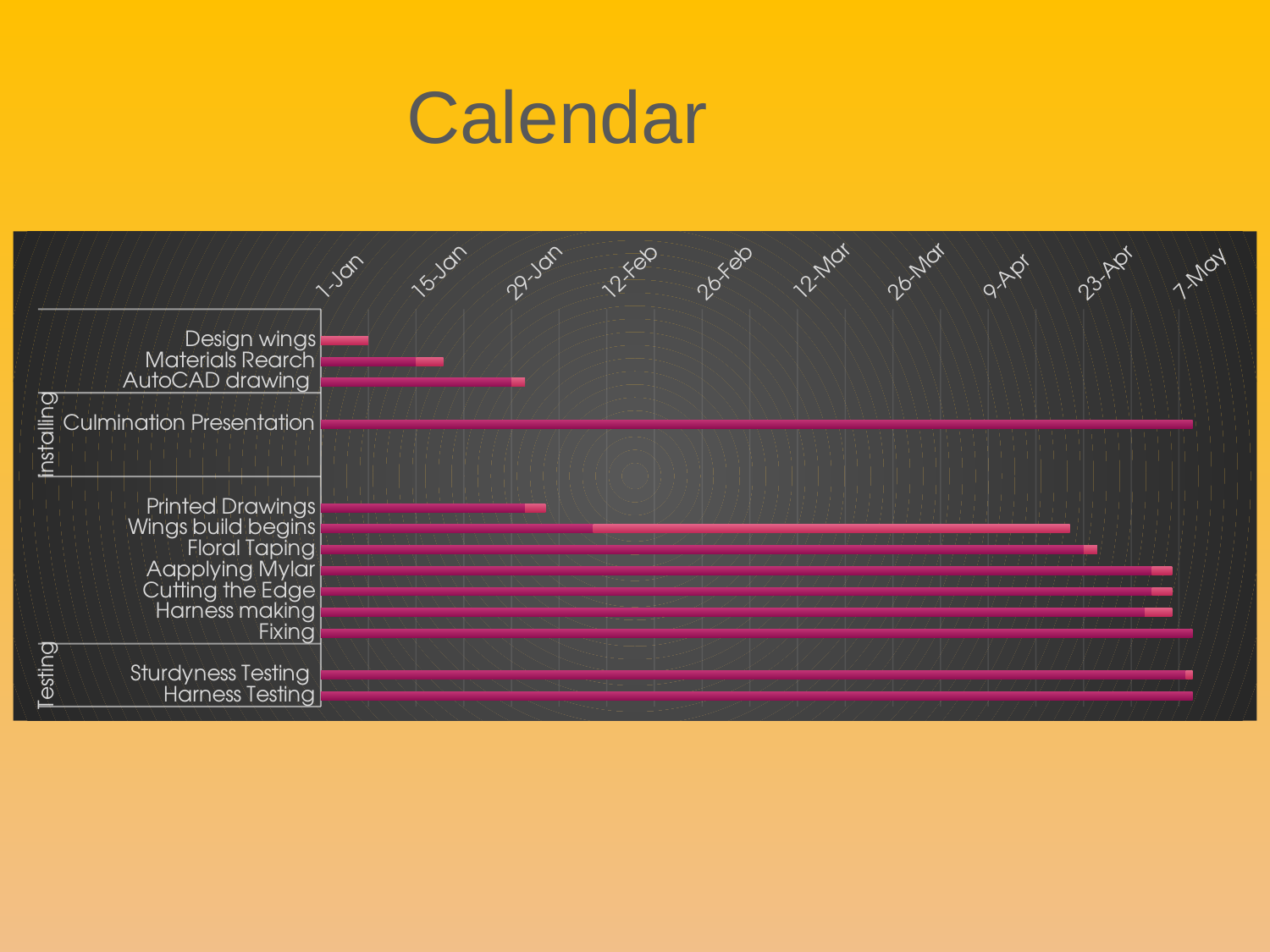

# Calendar

### Chart

| Category |  |  |
|---|---|---|
|  | None | None |
| Design wings | 41640.0 | 7.0 |
| Materials Rearch | 41654.0 | 4.0 |
| AutoCAD drawing  | 41668.0 | 2.0 |
|  | None | None |
| Culmination Presentation | 41771.0 | 1.0 |
|  | None | None |
|  | None | None |
|  | None | None |
| Printed Drawings | 41670.0 | 3.0 |
| Wings build begins | 41680.0 | 70.0 |
| Floral Taping | 41752.0 | 2.0 |
| Aapplying Mylar | 41762.0 | 3.0 |
| Cutting the Edge | 41762.0 | 3.0 |
| Harness making | 41761.0 | 4.0 |
| Fixing | 41768.0 | 2.0 |
|  | None | None |
| Sturdyness Testing  | 41767.0 | 2.0 |
| Harness Testing | 41768.0 | 1.0 |